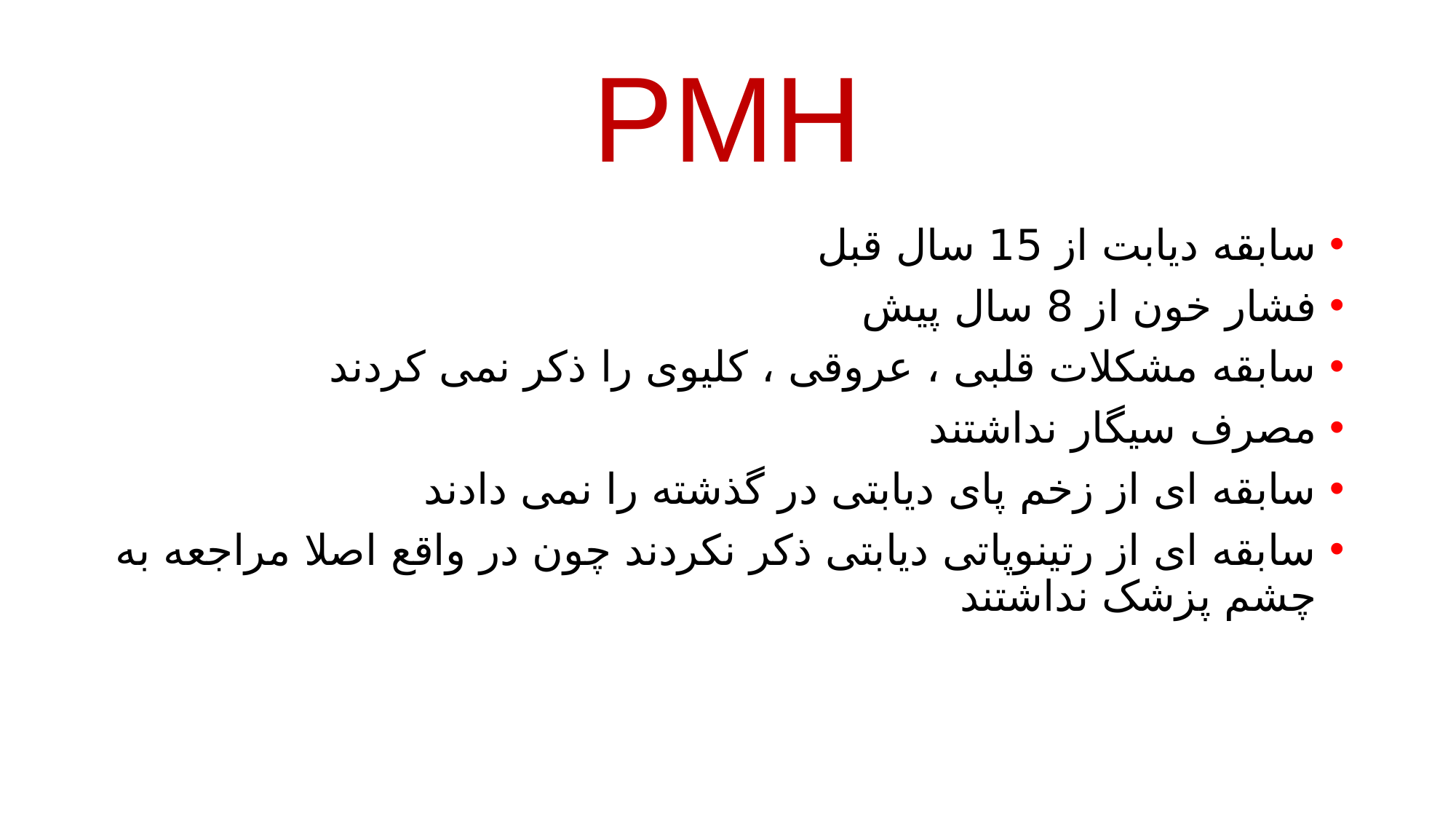

# PMH
سابقه دیابت از 15 سال قبل
فشار خون از 8 سال پیش
سابقه مشکلات قلبی ، عروقی ، کلیوی را ذکر نمی کردند
مصرف سیگار نداشتند
سابقه ای از زخم پای دیابتی در گذشته را نمی دادند
سابقه ای از رتینوپاتی دیابتی ذکر نکردند چون در واقع اصلا مراجعه به چشم پزشک نداشتند